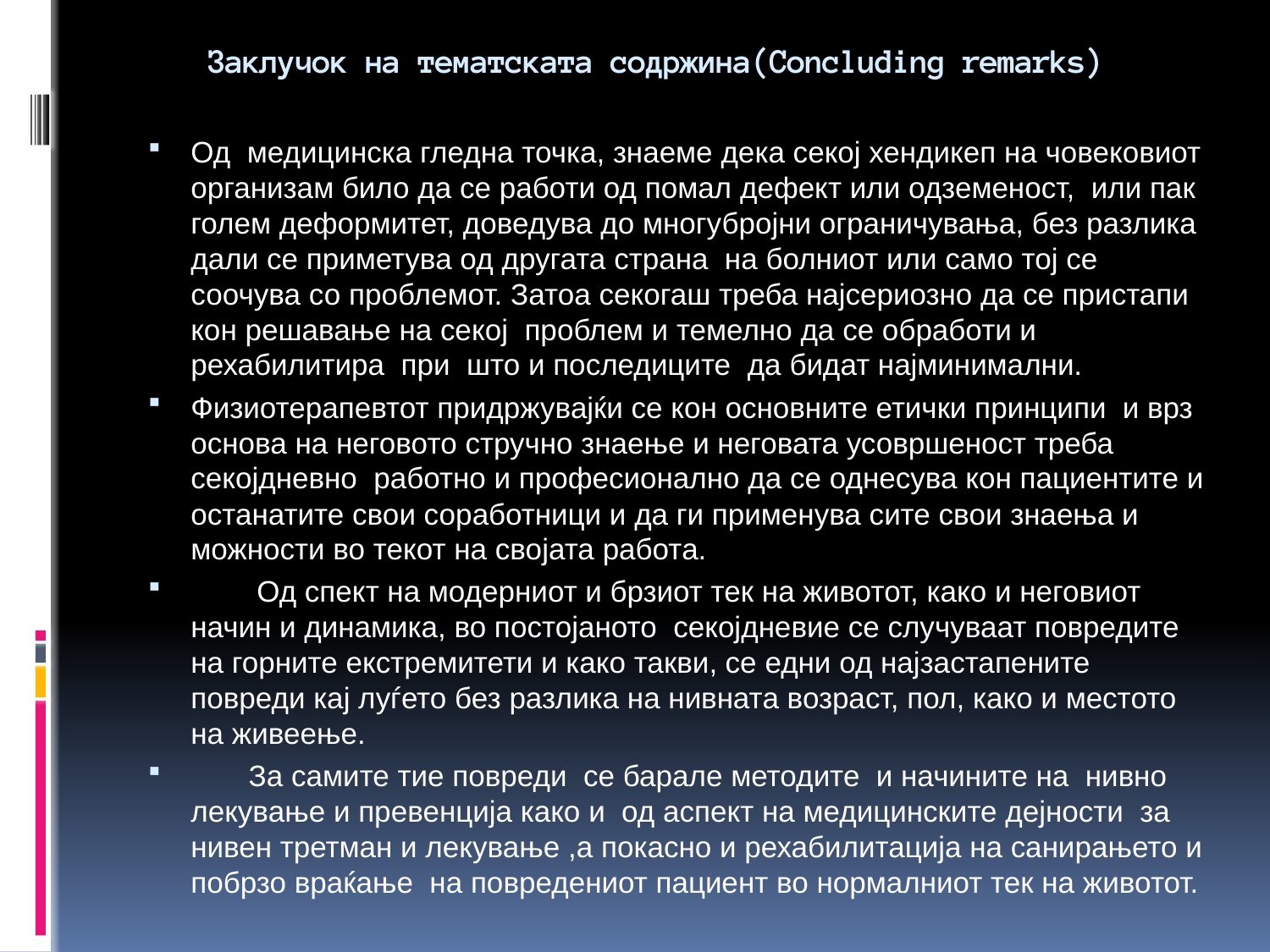

# Заклучок на тематската содржина(Concluding remarks)
Од  медицинска гледна точка, знаеме дека секој хендикеп на човековиот организам било да се работи од помал дефект или одземеност,  или пак голем деформитет, доведува до многубројни ограничувања, без разлика дали се приметува од другата страна  на болниот или само тој се соочува со проблемот. Затоа секогаш треба најсериозно да се пристапи кон решавање на секој  проблем и темелно да се обработи и рехабилитира  при  што и последиците  да бидат најминимални.
Физиотерапевтот придржувајќи се кон основните етички принципи  и врз  основа на неговото стручно знаење и неговата усовршеност треба секојдневно  работно и професионално да се однесува кон пациентите и останатите свои соработници и да ги применува сите свои знаења и можности во текот на својата работа.
        Од спект на модерниот и брзиот тек на животот, како и неговиот  начин и динамика, во постојаното  секојдневие се случуваат повредите  на горните екстремитети и како такви, се едни од најзастапените повреди кај луѓето без разлика на нивната возраст, пол, како и местото на живеење.
       За самите тие повреди  се барале методите  и начините на  нивно лекување и превенција како и  од аспект на медицинските дејности  за нивен третман и лекување ,а покасно и рехабилитација на санирањето и побрзо враќање  на повредениот пациент во нормалниот тек на животот.